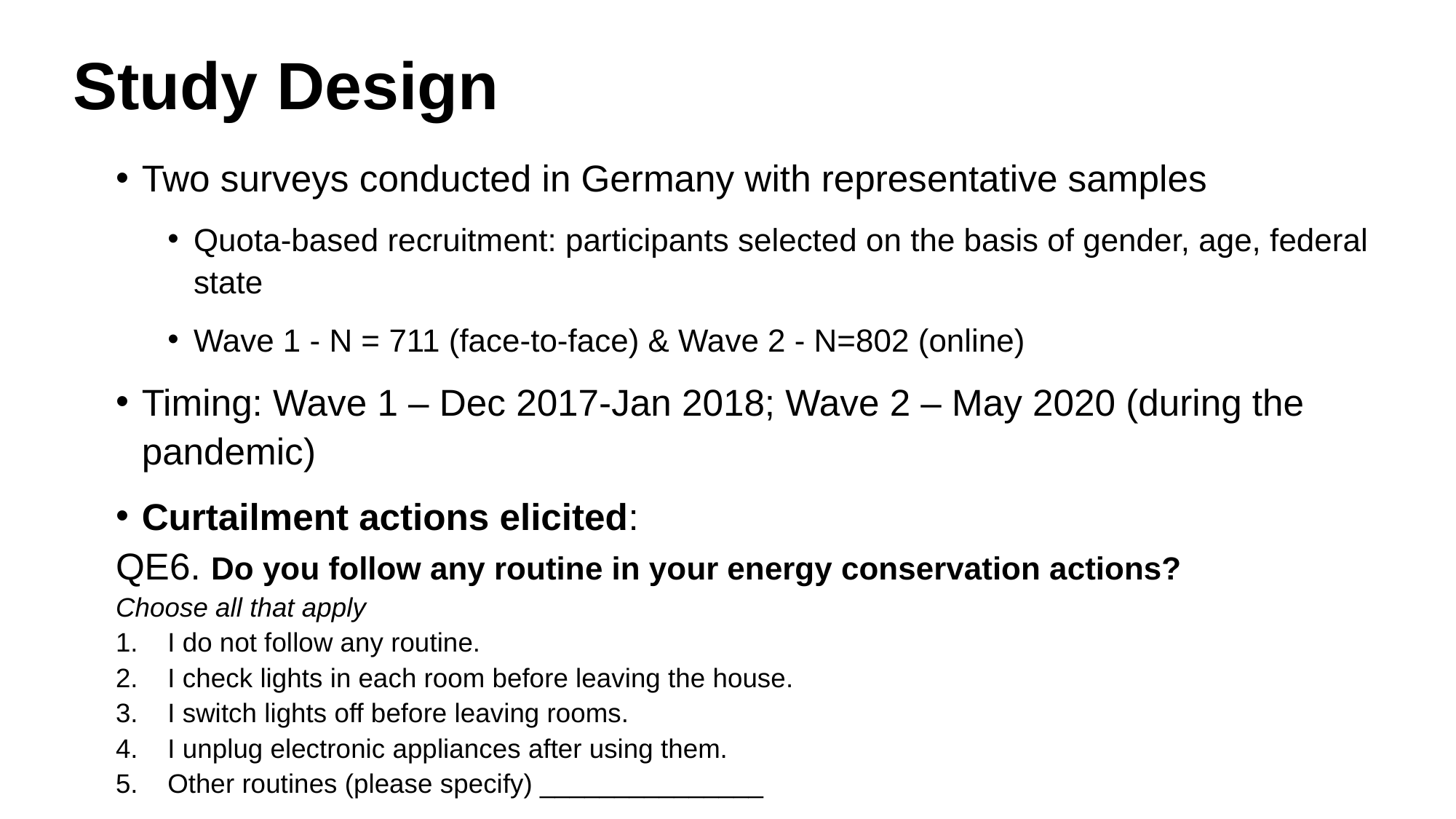

# Study Design
Two surveys conducted in Germany with representative samples
Quota-based recruitment: participants selected on the basis of gender, age, federal state
Wave 1 - N = 711 (face-to-face) & Wave 2 - N=802 (online)
Timing: Wave 1 – Dec 2017-Jan 2018; Wave 2 – May 2020 (during the pandemic)
Curtailment actions elicited:
QE6. Do you follow any routine in your energy conservation actions?
Choose all that apply
I do not follow any routine.
I check lights in each room before leaving the house.
I switch lights off before leaving rooms.
I unplug electronic appliances after using them.
Other routines (please specify) _______________